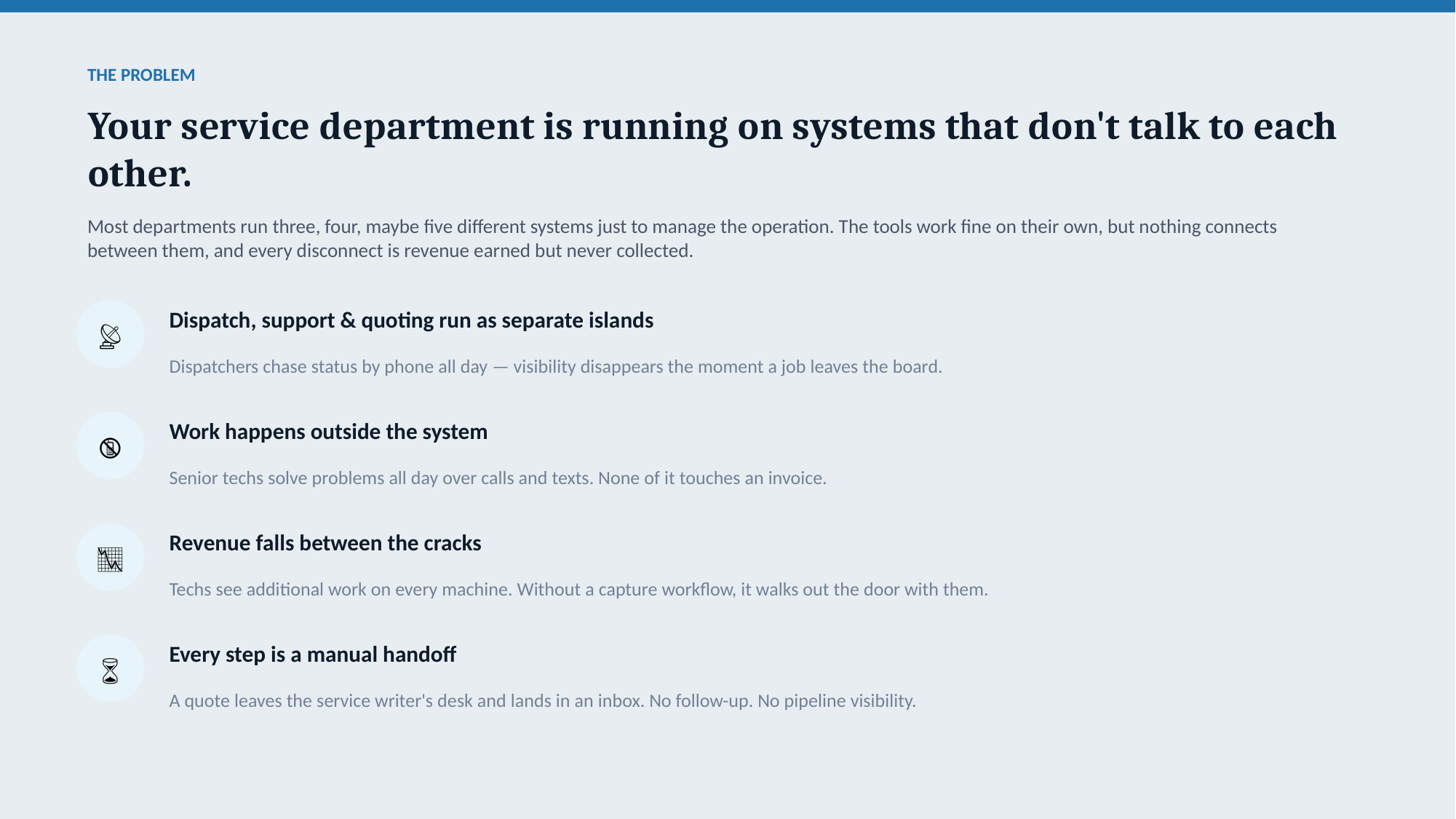

THE PROBLEM
Your service department is running on systems that don't talk to each other.
Most departments run three, four, maybe five different systems just to manage the operation. The tools work fine on their own, but nothing connects between them, and every disconnect is revenue earned but never collected.
Dispatch, support & quoting run as separate islands

📡
Dispatchers chase status by phone all day — visibility disappears the moment a job leaves the board.
Work happens outside the system

📵
Senior techs solve problems all day over calls and texts. None of it touches an invoice.
Revenue falls between the cracks

📉
Techs see additional work on every machine. Without a capture workflow, it walks out the door with them.
Every step is a manual handoff

⌛
A quote leaves the service writer's desk and lands in an inbox. No follow-up. No pipeline visibility.